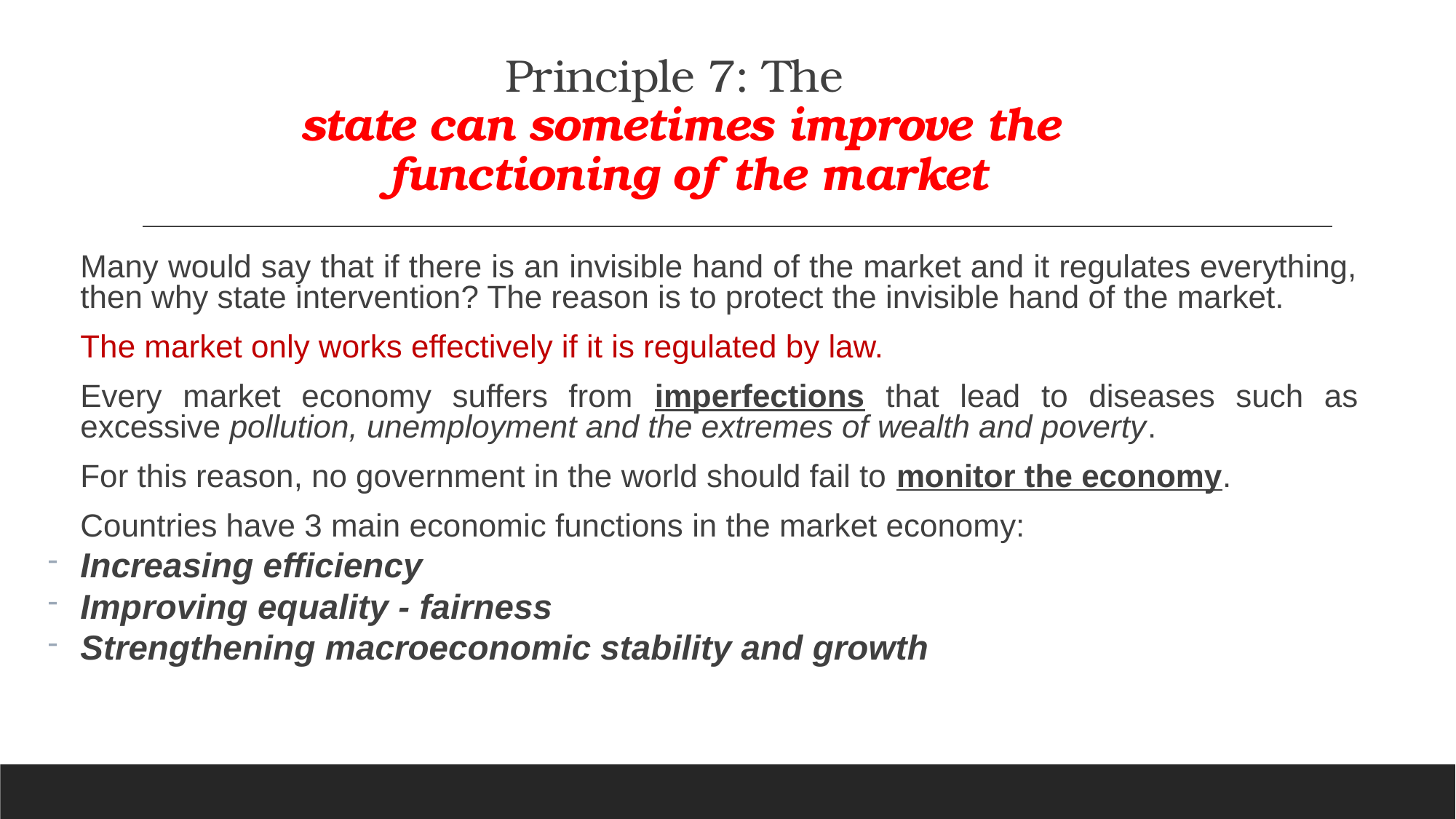

# Principle 7: The state can sometimes improve the functioning of the market
Many would say that if there is an invisible hand of the market and it regulates everything, then why state intervention? The reason is to protect the invisible hand of the market.
The market only works effectively if it is regulated by law.
Every market economy suffers from imperfections that lead to diseases such as excessive pollution, unemployment and the extremes of wealth and poverty.
For this reason, no government in the world should fail to monitor the economy.
Countries have 3 main economic functions in the market economy:
Increasing efficiency
Improving equality - fairness
Strengthening macroeconomic stability and growth